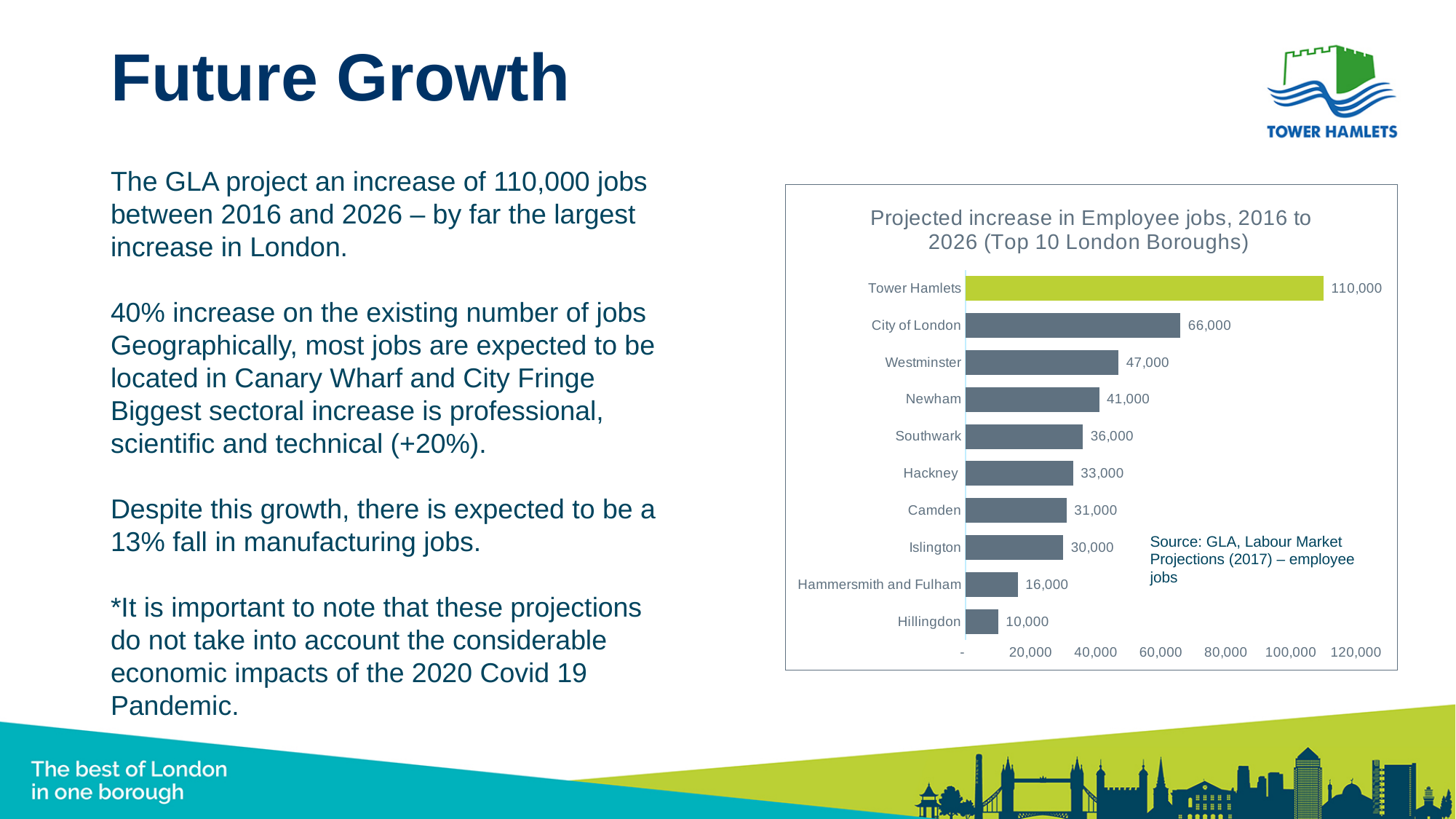

# Future Growth
The GLA project an increase of 110,000 jobs between 2016 and 2026 – by far the largest increase in London.

40% increase on the existing number of jobs
Geographically, most jobs are expected to be located in Canary Wharf and City Fringe
Biggest sectoral increase is professional, scientific and technical (+20%).

Despite this growth, there is expected to be a 13% fall in manufacturing jobs.

*It is important to note that these projections do not take into account the considerable economic impacts of the 2020 Covid 19 Pandemic.

### Chart: Projected increase in Employee jobs, 2016 to 2026 (Top 10 London Boroughs)

| Category | Projected increase in Employee jobs, 2016 to 2026  |
|---|---|
| Hillingdon | 10000.0 |
| Hammersmith and Fulham | 16000.0 |
| Islington | 30000.0 |
| Camden | 31000.0 |
| Hackney  | 33000.0 |
| Southwark | 36000.0 |
| Newham | 41000.0 |
| Westminster | 47000.0 |
| City of London | 66000.0 |
| Tower Hamlets | 110000.0 |
Source: GLA, Labour Market Projections (2017) – employee jobs